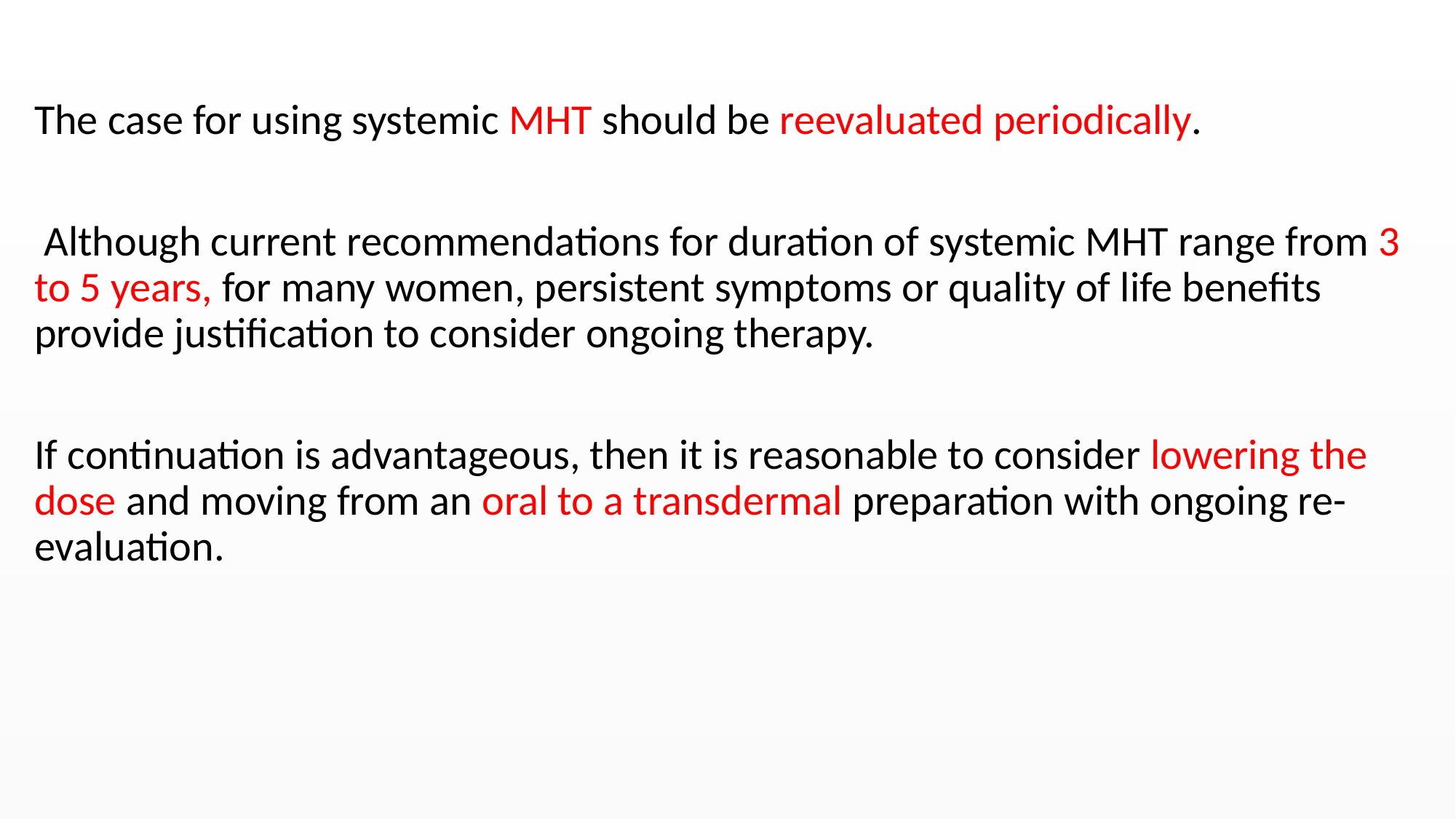

#
The case for using systemic MHT should be reevaluated periodically.

 Although current recommendations for duration of systemic MHT range from 3 to 5 years, for many women, persistent symptoms or quality of life benefits provide justification to consider ongoing therapy.

If continuation is advantageous, then it is reasonable to consider lowering the dose and moving from an oral to a transdermal preparation with ongoing re-evaluation.